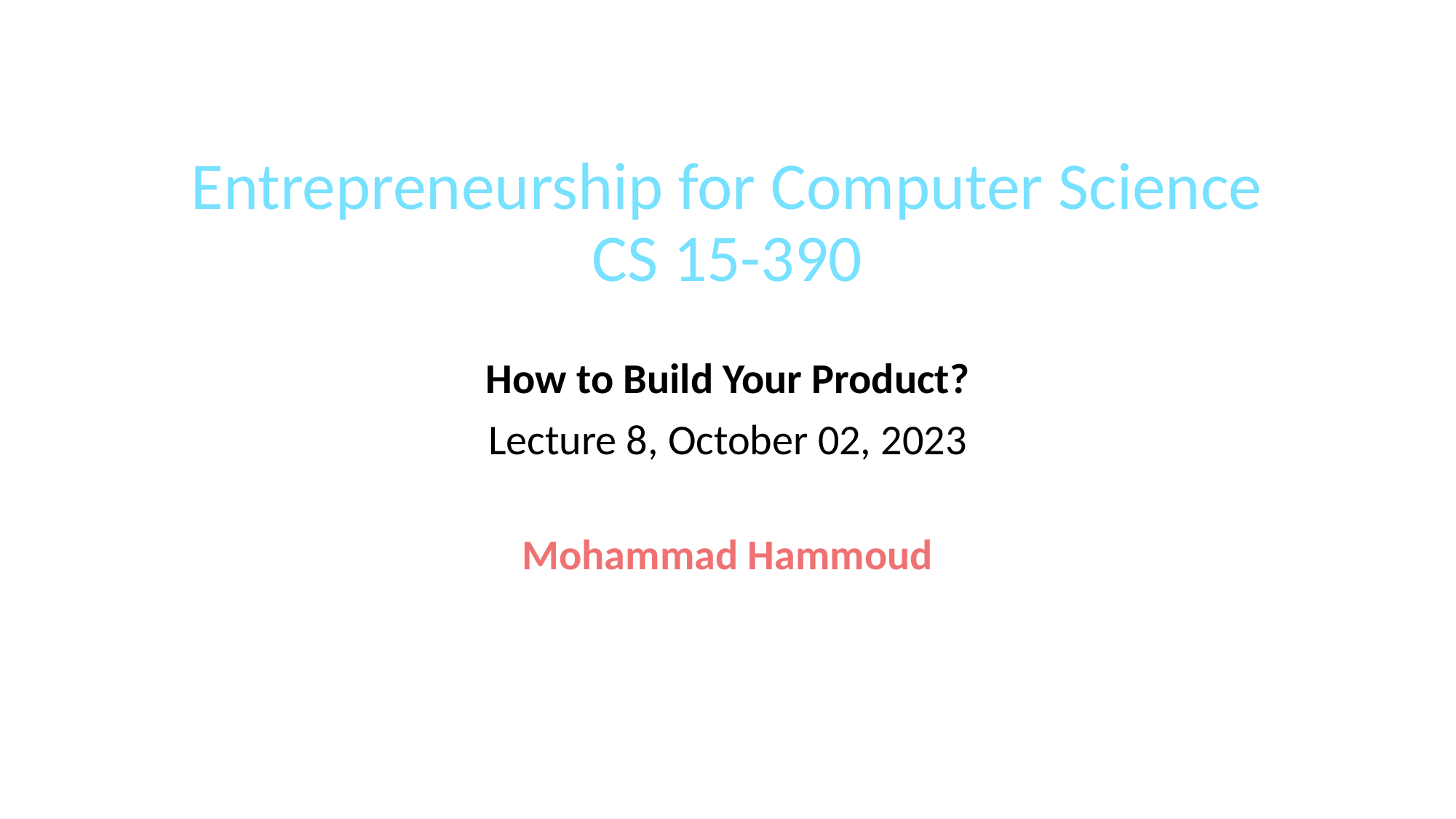

# Entrepreneurship for Computer Science CS 15-390
How to Build Your Product?
Lecture 8, October 02, 2023

Mohammad Hammoud